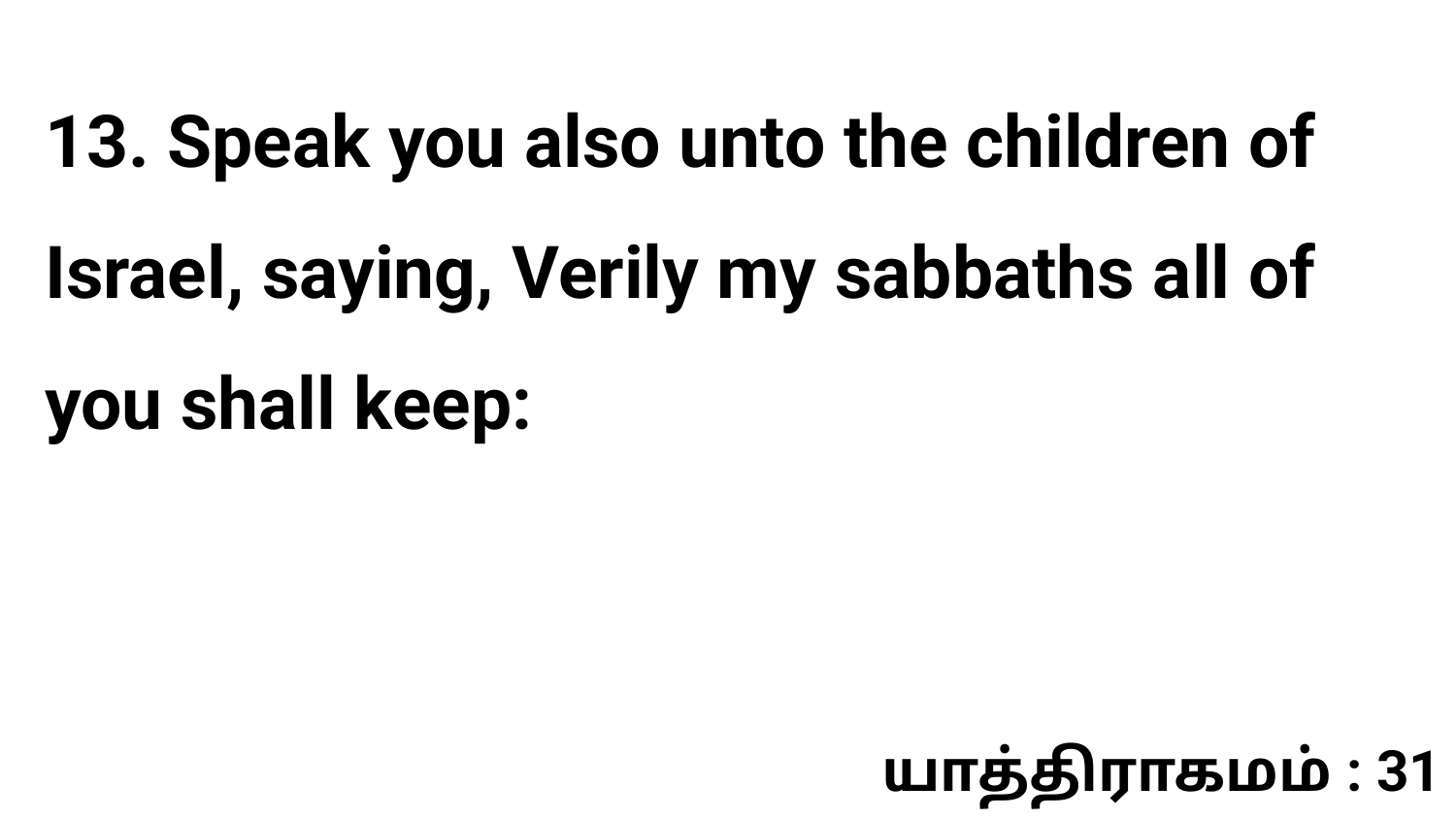

13. Speak you also unto the children of Israel, saying, Verily my sabbaths all of you shall keep:
யாத்திராகமம் : 31